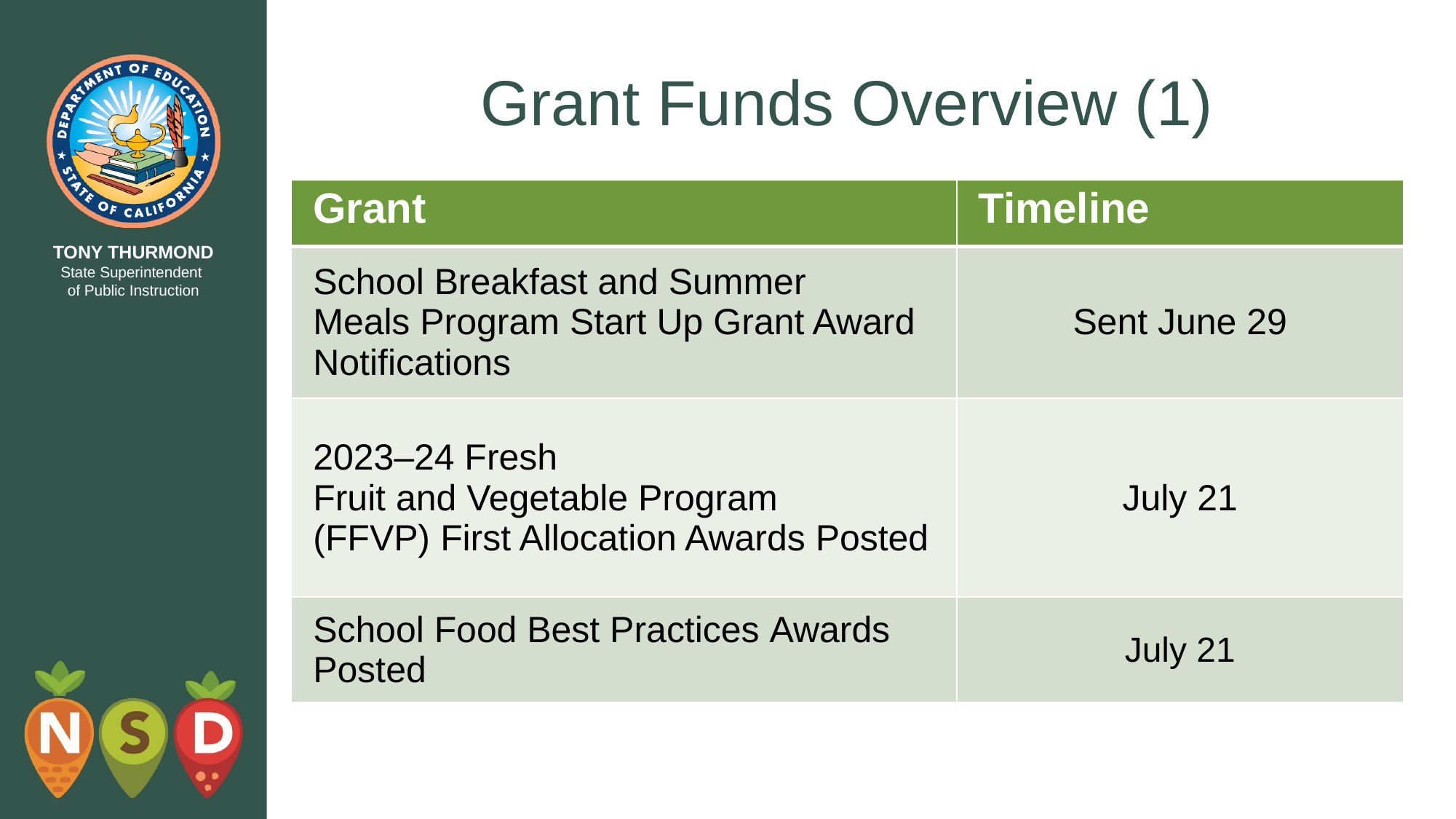

# Grant Funds Overview (1)
| Grant | Timeline |
| --- | --- |
| School Breakfast and Summer Meals Program Start Up Grant Award Notifications | Sent June 29 |
| 2023–24 Fresh Fruit and Vegetable Program   (FFVP) First Allocation Awards Posted | July 21 |
| School Food Best Practices Awards Posted | July 21 |